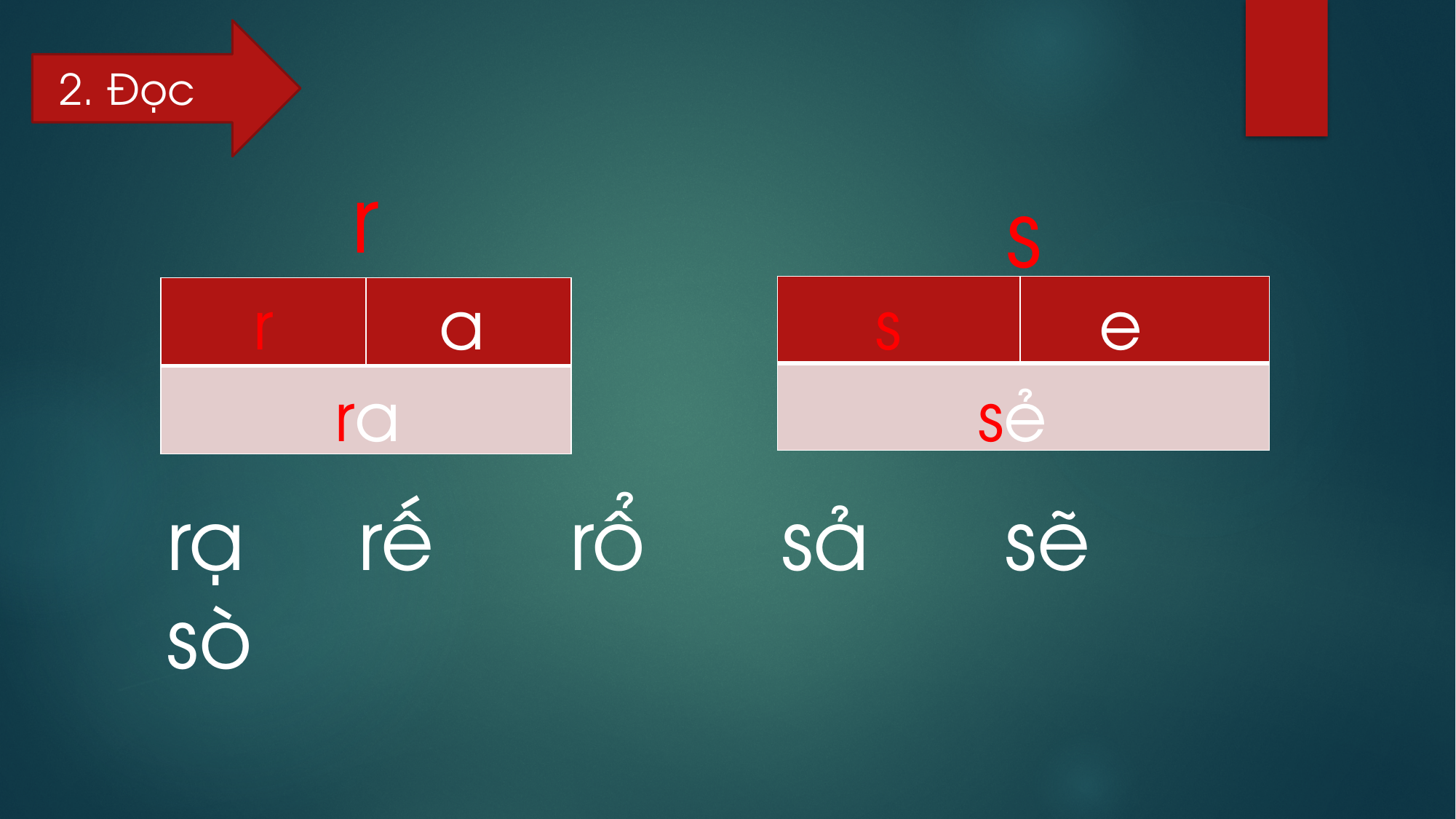

2. Đọc
r
s
|  |  |
| --- | --- |
|  |  |
|  |  |
| --- | --- |
|  |  |
r
a
s
e
ra
sẻ
rạ     rế      rổ      sả      sẽ      sò